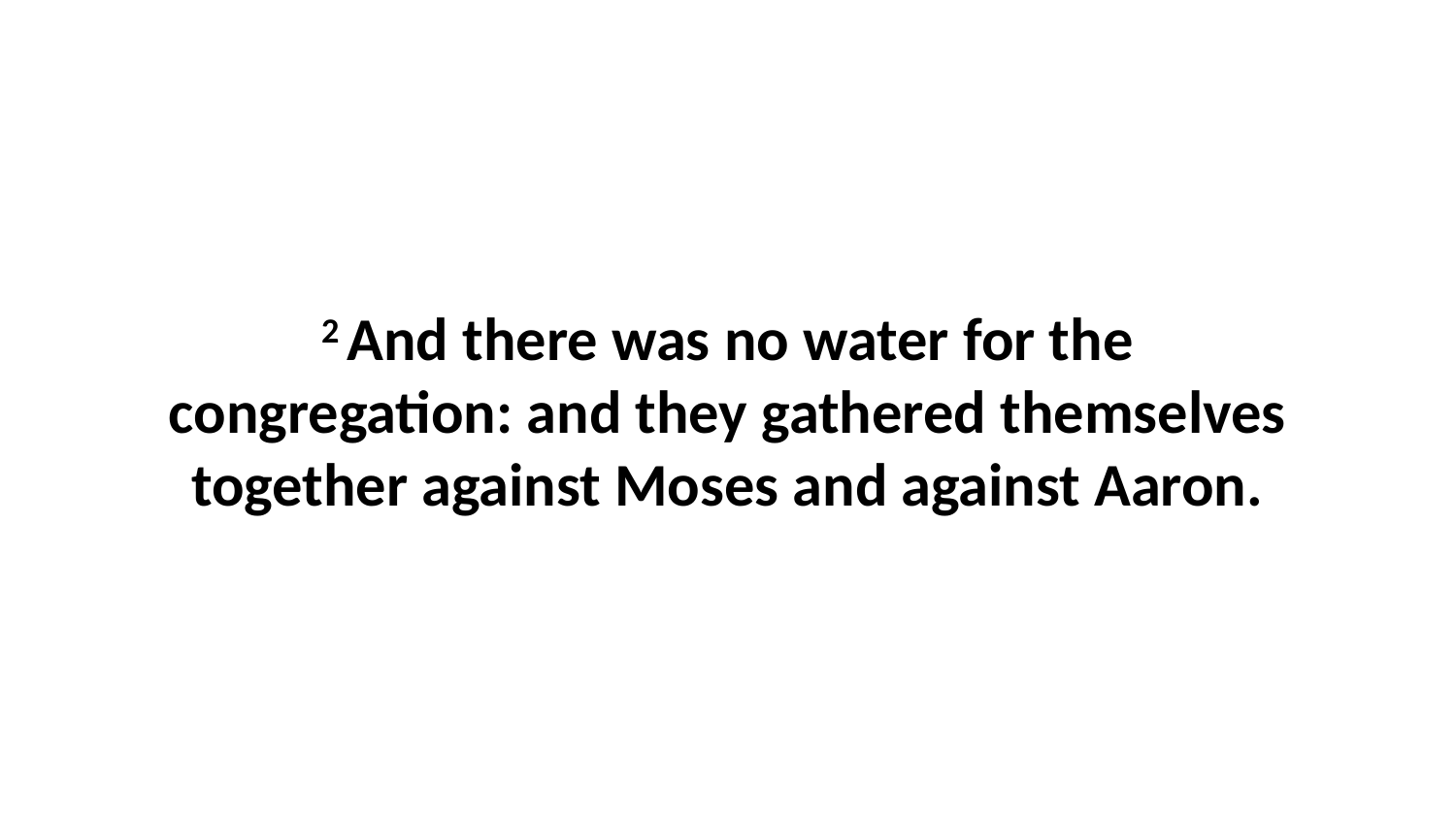

2 And there was no water for the congregation: and they gathered themselves together against Moses and against Aaron.